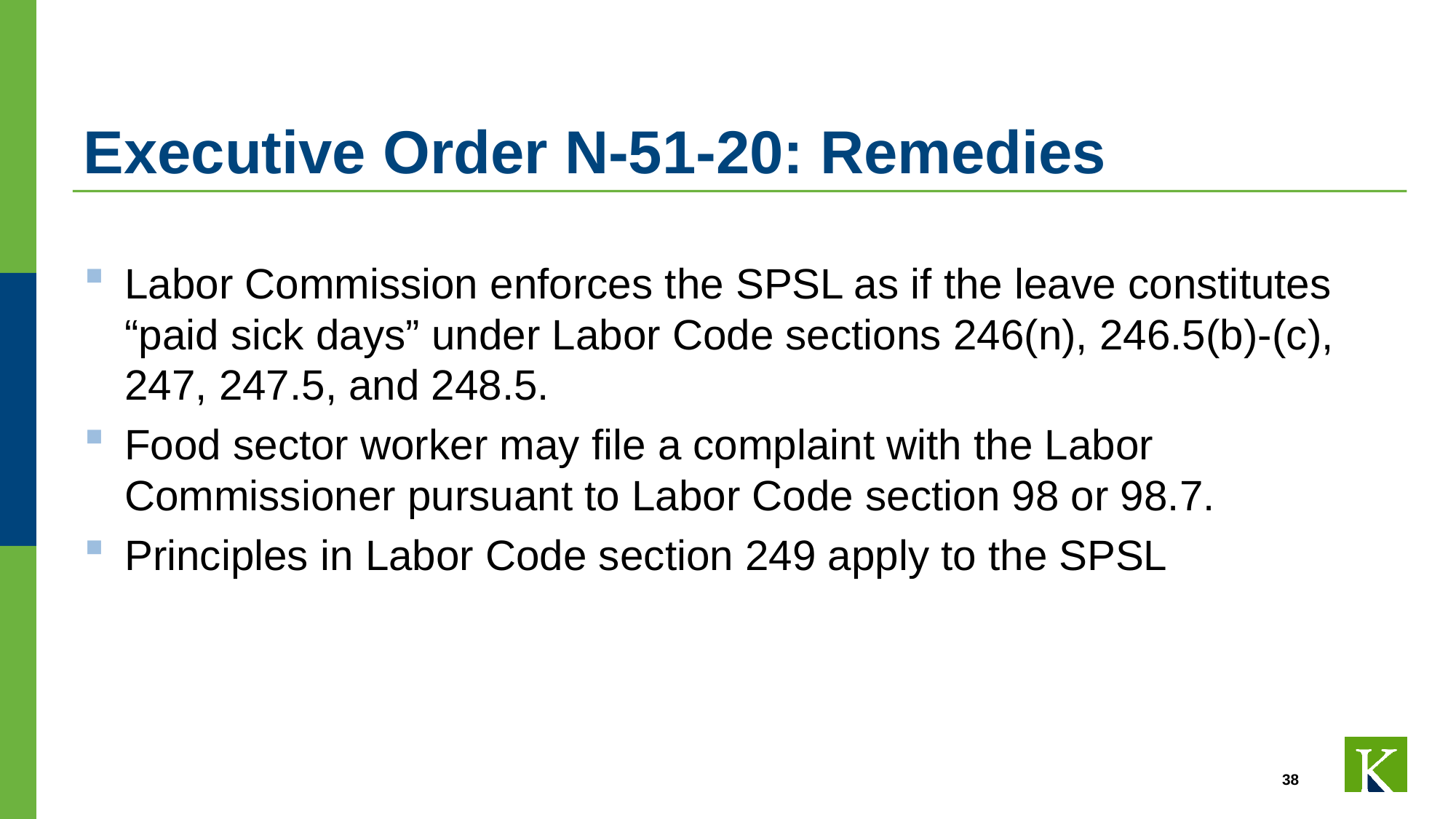

# Executive Order N-51-20: Remedies
Labor Commission enforces the SPSL as if the leave constitutes “paid sick days” under Labor Code sections 246(n), 246.5(b)-(c), 247, 247.5, and 248.5.
Food sector worker may file a complaint with the Labor Commissioner pursuant to Labor Code section 98 or 98.7.
Principles in Labor Code section 249 apply to the SPSL
38